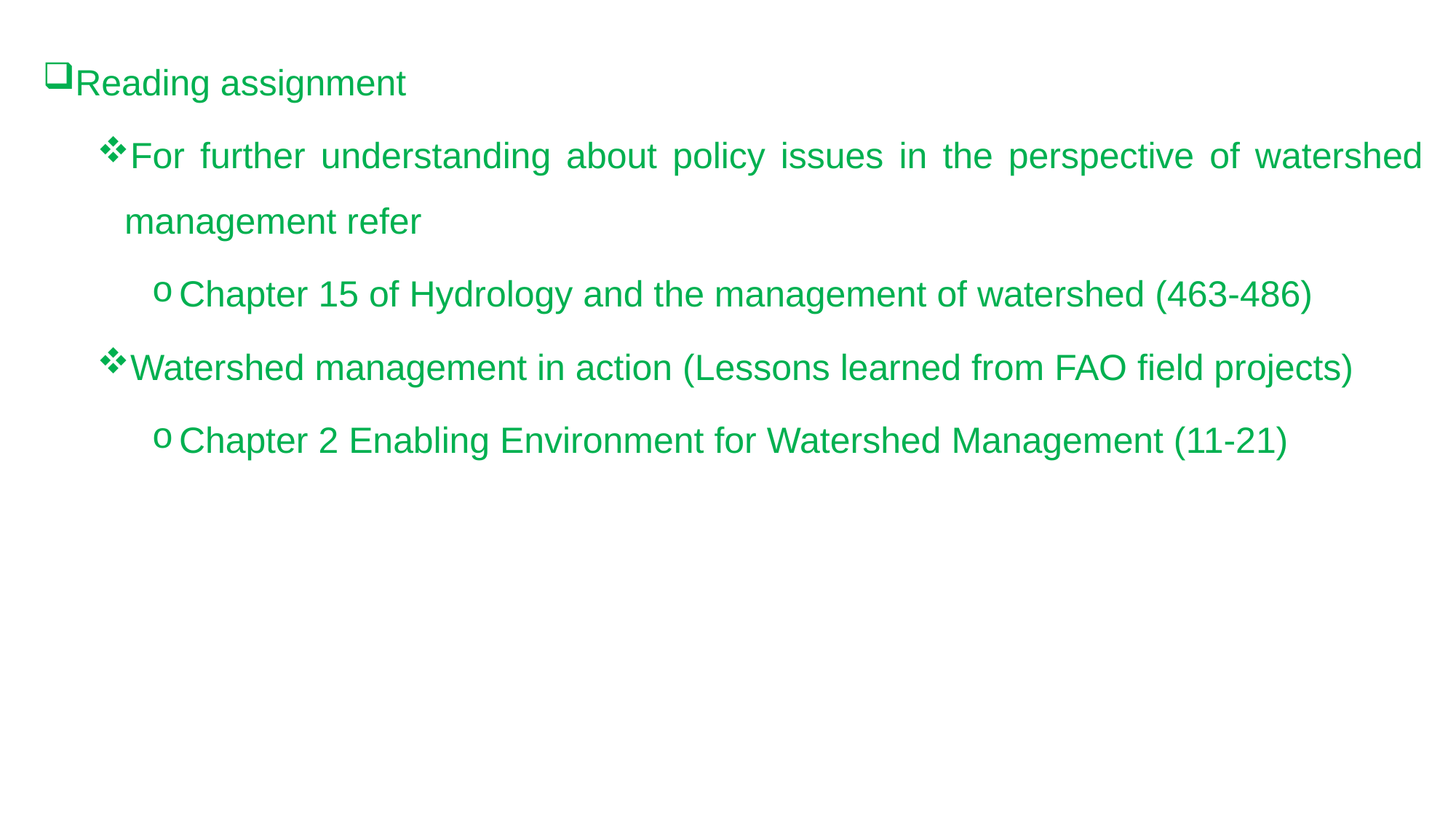

Reading assignment
For further understanding about policy issues in the perspective of watershed management refer
Chapter 15 of Hydrology and the management of watershed (463-486)
Watershed management in action (Lessons learned from FAO field projects)
Chapter 2 Enabling Environment for Watershed Management (11-21)